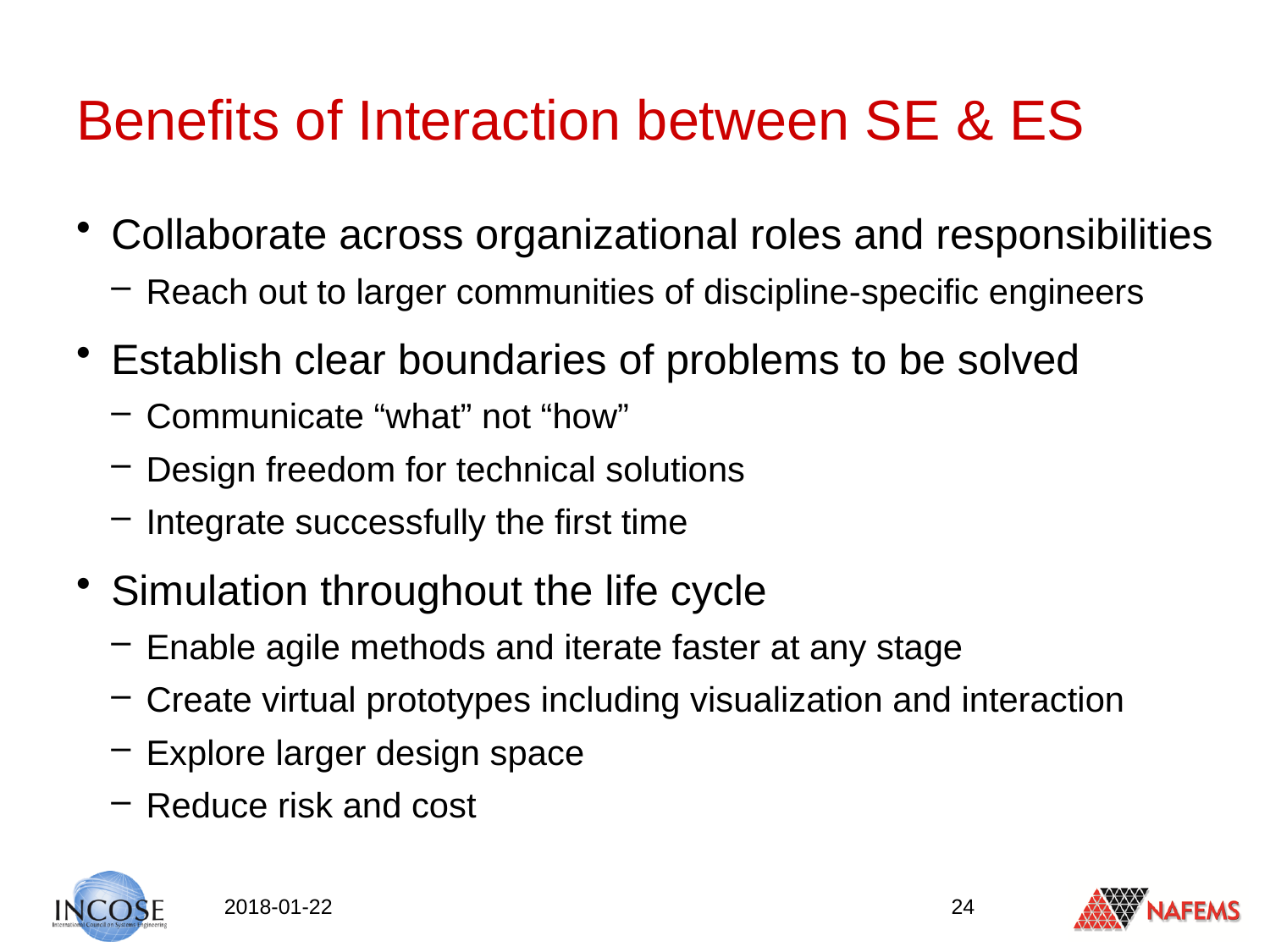

# Benefits of Interaction between SE & ES
Collaborate across organizational roles and responsibilities
Reach out to larger communities of discipline-specific engineers
Establish clear boundaries of problems to be solved
Communicate “what” not “how”
Design freedom for technical solutions
Integrate successfully the first time
Simulation throughout the life cycle
Enable agile methods and iterate faster at any stage
Create virtual prototypes including visualization and interaction
Explore larger design space
Reduce risk and cost

2018-01-22
24